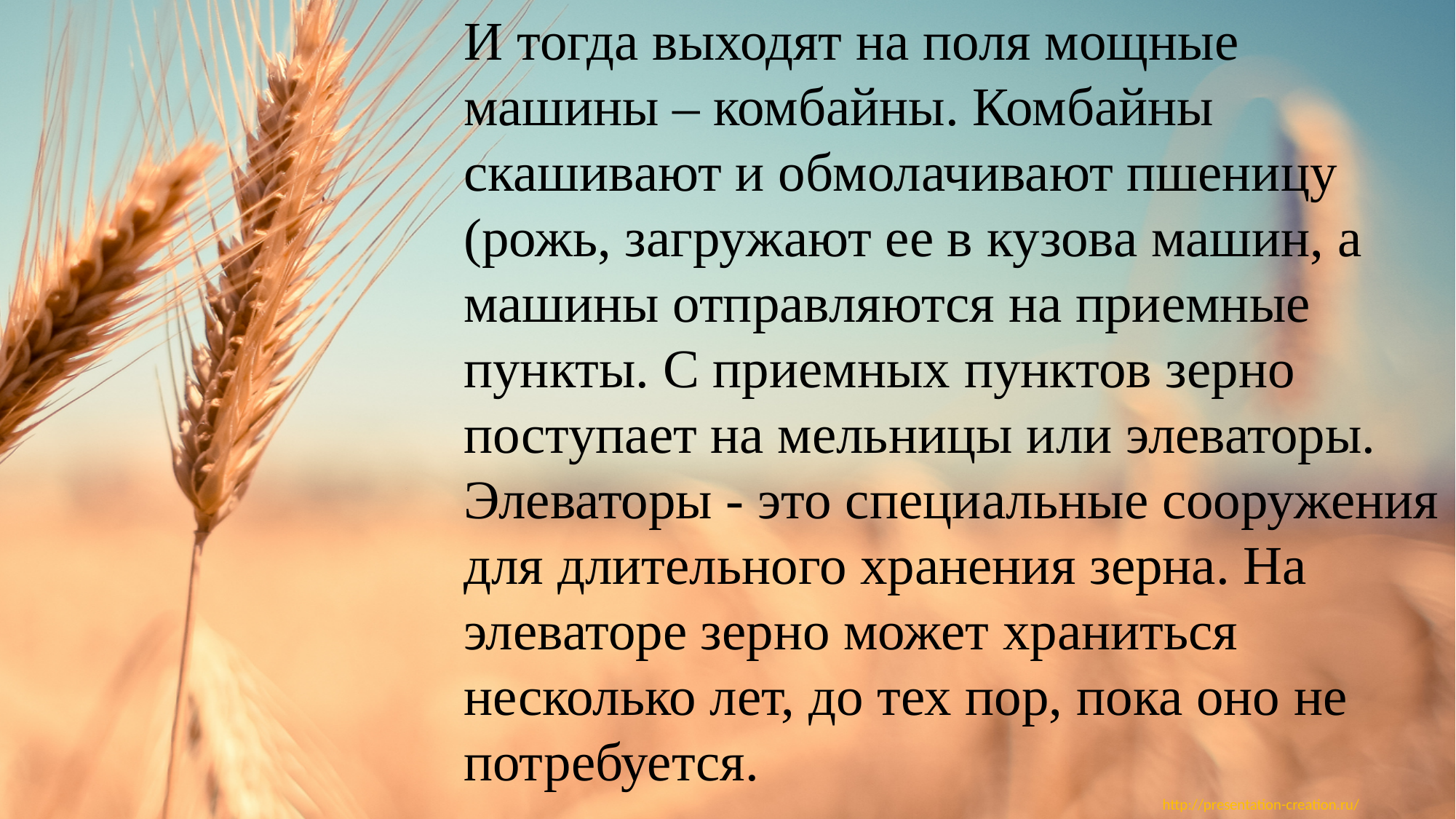

И тогда выходят на поля мощные машины – комбайны. Комбайны скашивают и обмолачивают пшеницу (рожь, загружают ее в кузова машин, а машины отправляются на приемные пункты. С приемных пунктов зерно поступает на мельницы или элеваторы. Элеваторы - это специальные сооружения для длительного хранения зерна. На элеваторе зерно может храниться несколько лет, до тех пор, пока оно не потребуется.